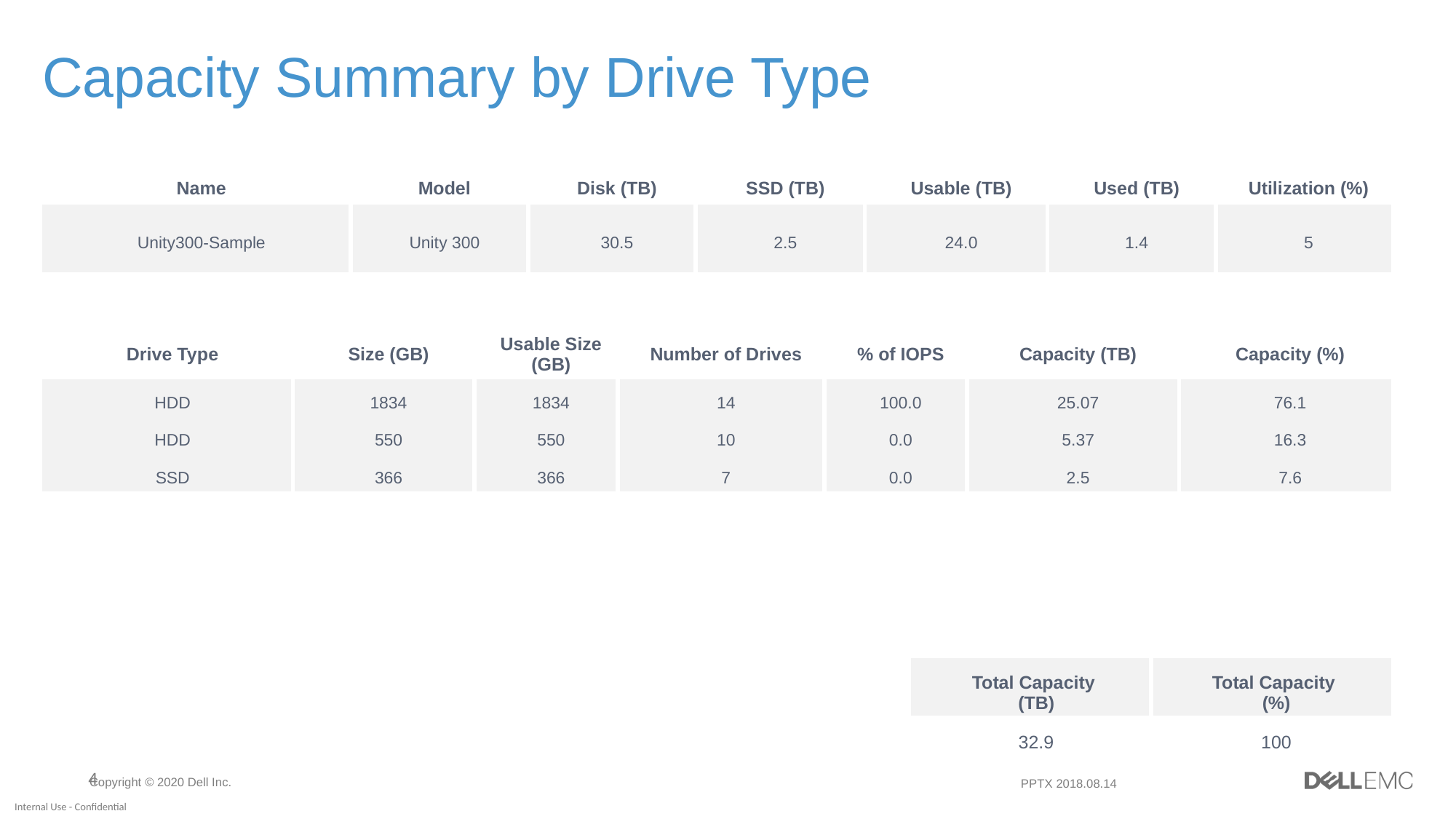

# Capacity Summary by Drive Type
| Name | Model | Disk (TB) | SSD (TB) | Usable (TB) | Used (TB) | Utilization (%) |
| --- | --- | --- | --- | --- | --- | --- |
| Unity300-Sample | Unity 300 | 30.5 | 2.5 | 24.0 | 1.4 | 5 |
| Drive Type | Size (GB) | Usable Size (GB) | Number of Drives | % of IOPS | Capacity (TB) | Capacity (%) |
| --- | --- | --- | --- | --- | --- | --- |
| HDD | 1834 | 1834 | 14 | 100.0 | 25.07 | 76.1 |
| HDD | 550 | 550 | 10 | 0.0 | 5.37 | 16.3 |
| SSD | 366 | 366 | 7 | 0.0 | 2.5 | 7.6 |
| Total Capacity (TB) | Total Capacity (%) |
| --- | --- |
| 32.9 | 100 |
Copyright © 2020 Dell Inc.

PPTX 2018.08.14